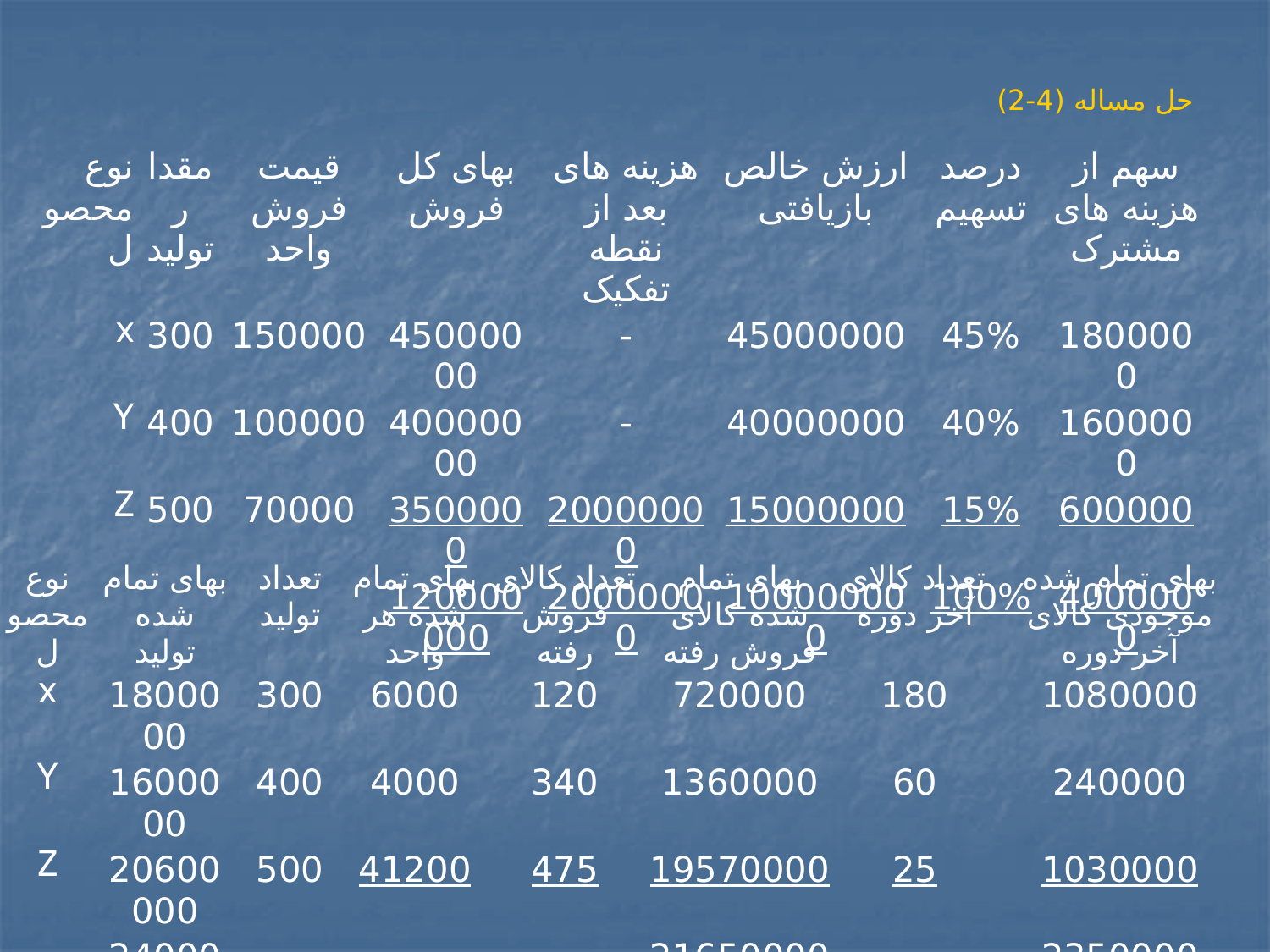

حل مساله (4-2)
| نوع محصول | مقدار تولید | قیمت فروش واحد | بهای کل فروش | هزینه های بعد از نقطه تفکیک | ارزش خالص بازیافتی | درصد تسهیم | سهم از هزینه های مشترک |
| --- | --- | --- | --- | --- | --- | --- | --- |
| x | 300 | 150000 | 45000000 | - | 45000000 | 45% | 1800000 |
| Y | 400 | 100000 | 40000000 | - | 40000000 | 40% | 1600000 |
| Z | 500 | 70000 | 3500000 | 20000000 | 15000000 | 15% | 600000 |
|  |  |  | 120000000 | 20000000 | 100000000 | 100% | 4000000 |
| نوع محصول | بهای تمام شده تولید | تعداد تولید | بهای تمام شده هر واحد | تعداد کالای فروش رفته | بهای تمام شده کالای فروش رفته | تعداد کالای آخر دوره | بهای تمام شده موجودی کالای آخر دوره |
| --- | --- | --- | --- | --- | --- | --- | --- |
| x | 1800000 | 300 | 6000 | 120 | 720000 | 180 | 1080000 |
| Y | 1600000 | 400 | 4000 | 340 | 1360000 | 60 | 240000 |
| Z | 20600000 | 500 | 41200 | 475 | 19570000 | 25 | 1030000 |
|  | 24000000 |  |  |  | 21650000 |  | 2350000 |